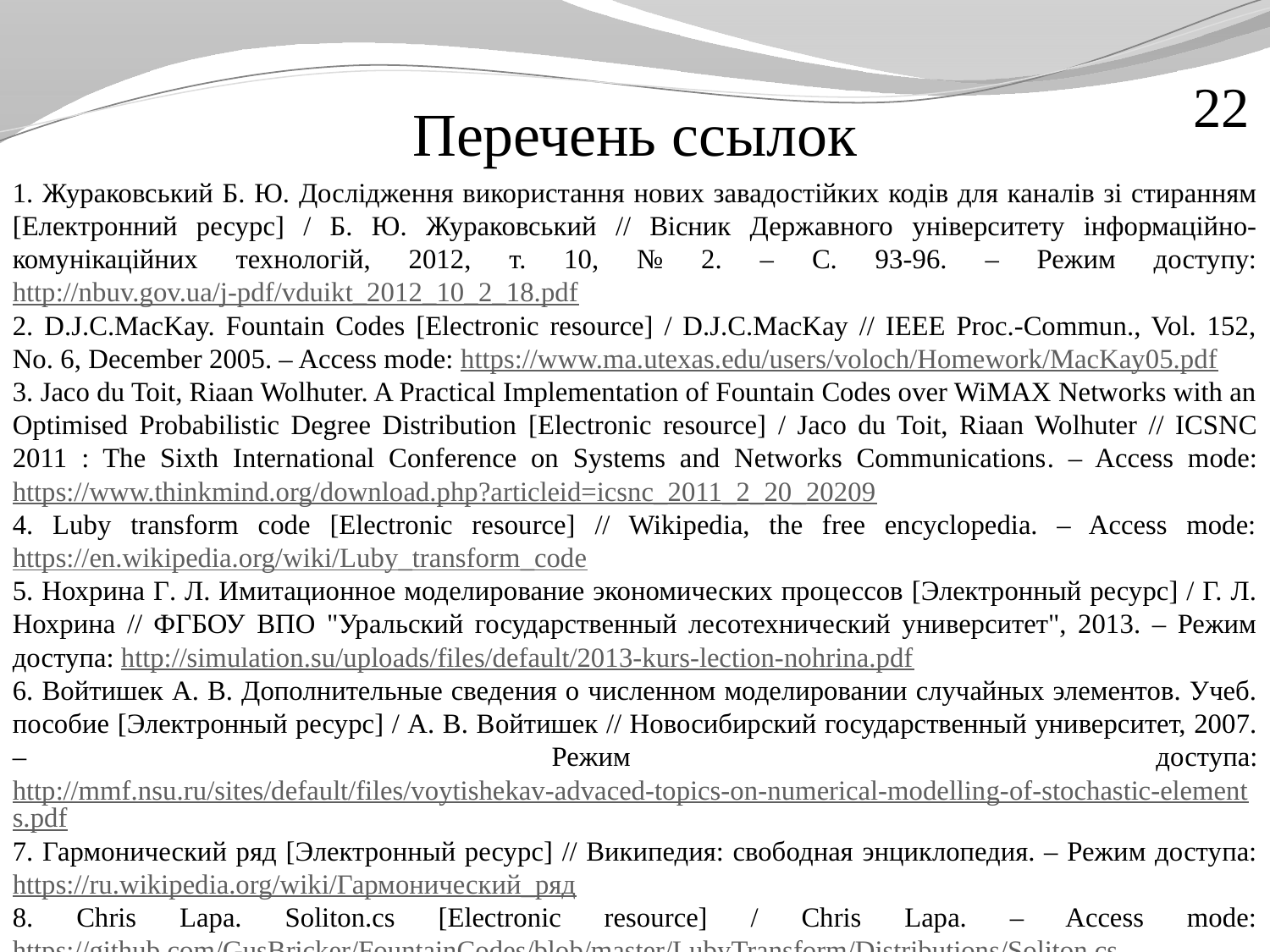

22
Перечень ссылок
1. Жураковський Б. Ю. Дослідження використання нових завадостійких кодів для каналів зі стиранням [Електронний ресурс] / Б. Ю. Жураковський // Вісник Державного університету інформаційно-комунікаційних технологій, 2012, т. 10, № 2. – С. 93-96. – Режим доступу: http://nbuv.gov.ua/j-pdf/vduikt_2012_10_2_18.pdf
2. D.J.C.MacKay. Fountain Codes [Electronic resource] / D.J.C.MacKay // IEEE Proc.-Commun., Vol. 152, No. 6, December 2005. – Access mode: https://www.ma.utexas.edu/users/voloch/Homework/MacKay05.pdf
3. Jaco du Toit, Riaan Wolhuter. A Practical Implementation of Fountain Codes over WiMAX Networks with an Optimised Probabilistic Degree Distribution [Electronic resource] / Jaco du Toit, Riaan Wolhuter // ICSNC 2011 : The Sixth International Conference on Systems and Networks Communications. – Access mode: https://www.thinkmind.org/download.php?articleid=icsnc_2011_2_20_20209
4. Luby transform code [Electronic resource] // Wikipedia, the free encyclopedia. – Access mode: https://en.wikipedia.org/wiki/Luby_transform_code
5. Нохрина Г. Л. Имитационное моделирование экономических процессов [Электронный ресурс] / Г. Л. Нохрина // ФГБОУ ВПО "Уральский государственный лесотехнический университет", 2013. – Режим доступа: http://simulation.su/uploads/files/default/2013-kurs-lection-nohrina.pdf
6. Войтишек A. B. Дополнительные сведения о численном моделировании случайных элементов. Учеб. пособие [Электронный ресурс] / A. B. Войтишек // Новосибирский государственный университет, 2007. – Режим доступа: http://mmf.nsu.ru/sites/default/files/voytishekav-advaced-topics-on-numerical-modelling-of-stochastic-elements.pdf
7. Гармонический ряд [Электронный ресурс] // Википедия: свободная энциклопедия. – Режим доступа: https://ru.wikipedia.org/wiki/Гармонический_ряд
8. Chris Lapa. Soliton.cs [Electronic resource] / Chris Lapa. – Access mode: https://github.com/GusBricker/FountainCodes/blob/master/LubyTransform/Distributions/Soliton.cs